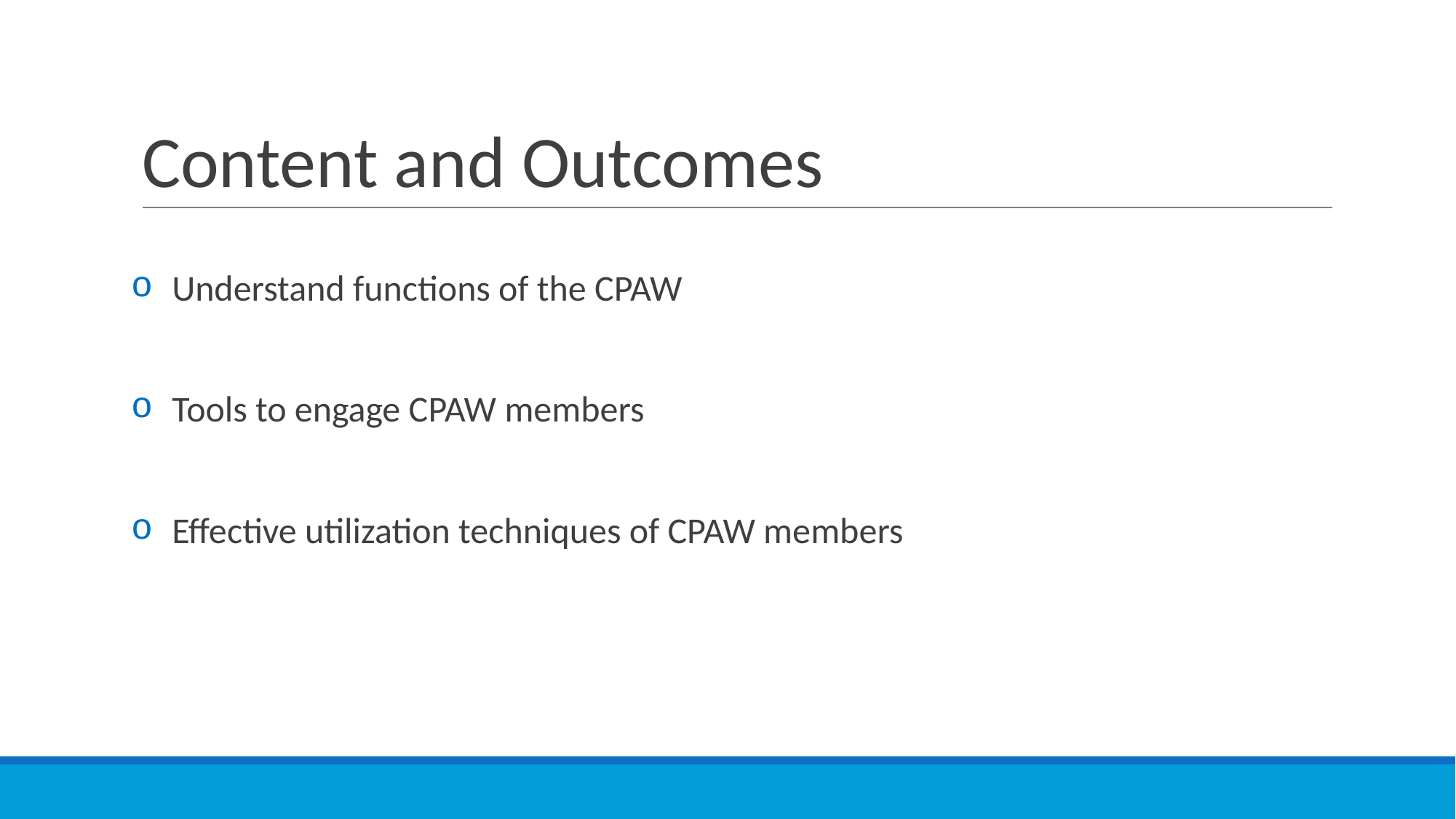

# Content and Outcomes

Understand functions of the CPAW

Tools to engage CPAW members

Effective utilization techniques of CPAW members